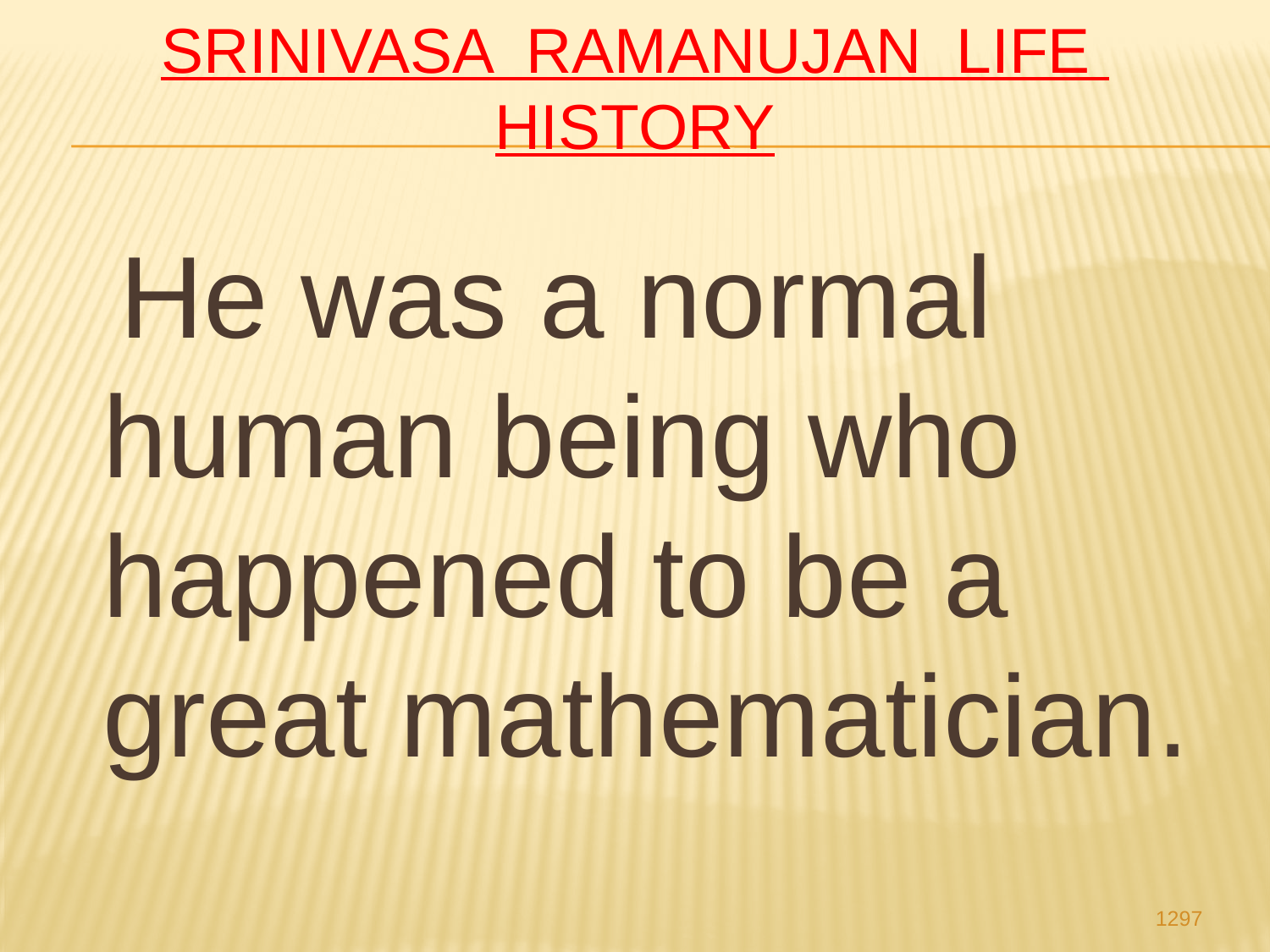

# Srinivasa  Ramanujan  life  history
  He was a normal human being who happened to be a great mathematician.

1297